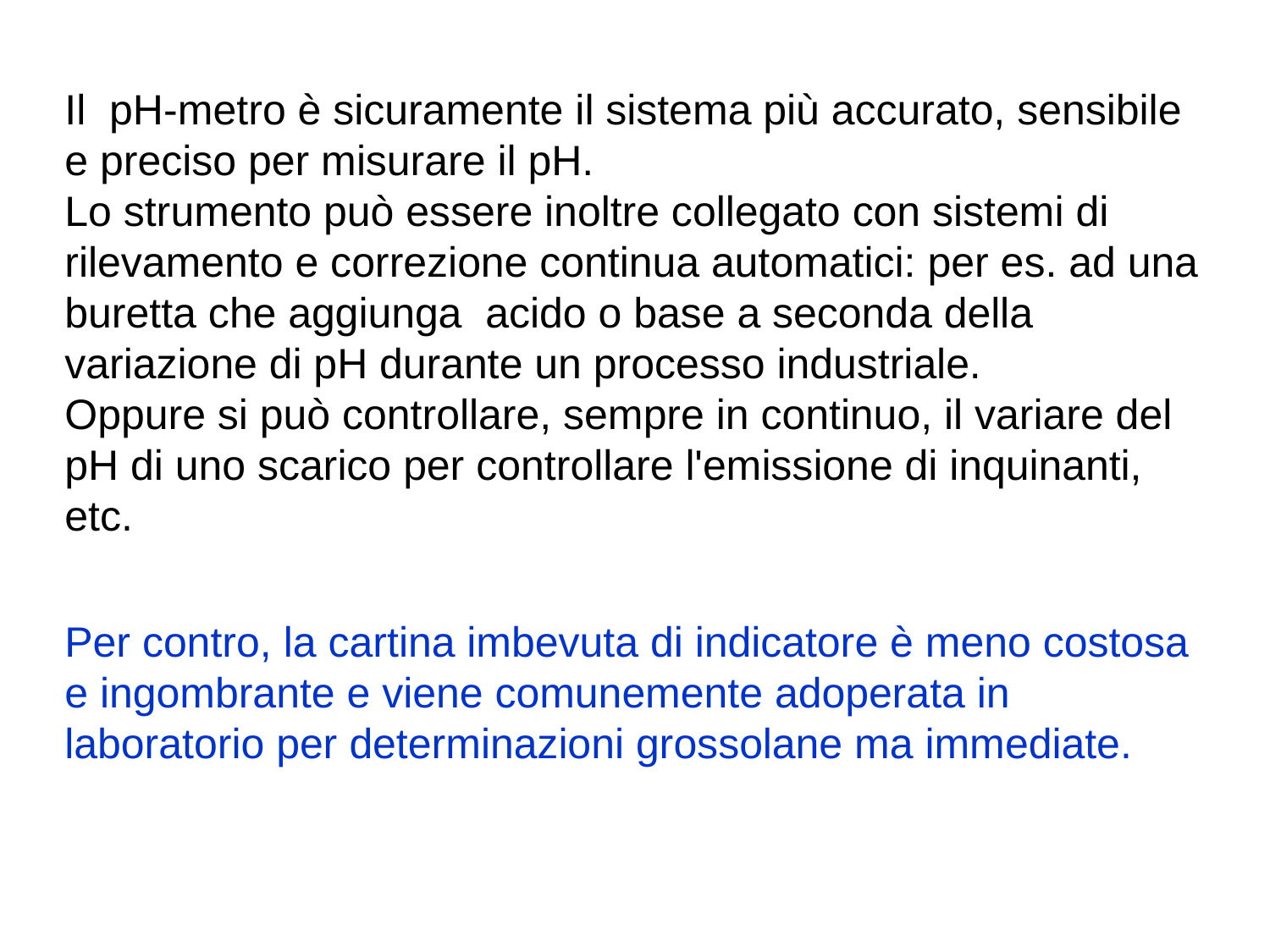

Il  pH-metro è sicuramente il sistema più accurato, sensibile e preciso per misurare il pH.
Lo strumento può essere inoltre collegato con sistemi di rilevamento e correzione continua automatici: per es. ad una buretta che aggiunga  acido o base a seconda della variazione di pH durante un processo industriale.
Oppure si può controllare, sempre in continuo, il variare del pH di uno scarico per controllare l'emissione di inquinanti, etc.

Per contro, la cartina imbevuta di indicatore è meno costosa e ingombrante e viene comunemente adoperata in laboratorio per determinazioni grossolane ma immediate.